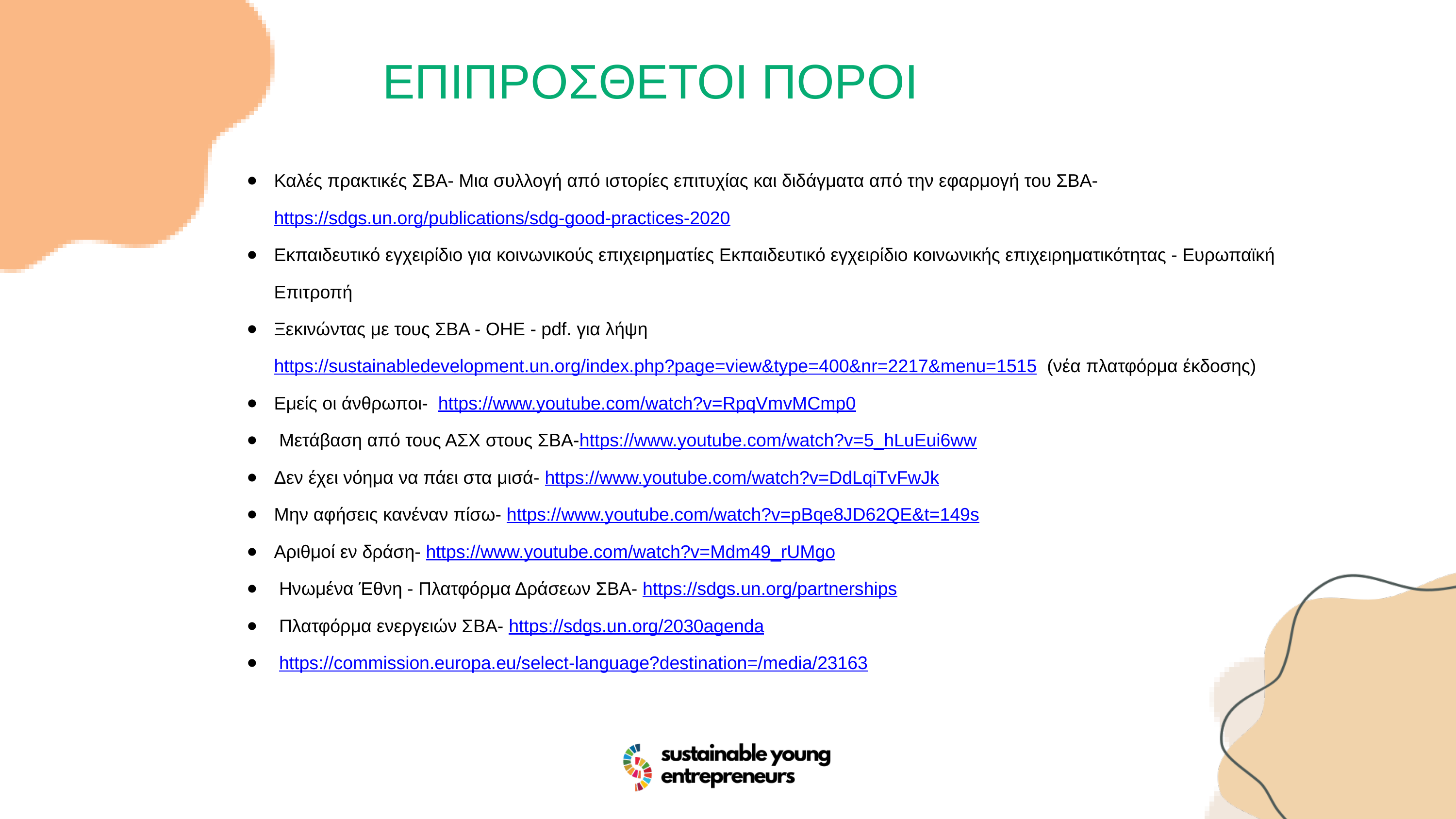

ΕΠΙΠΡΟΣΘΕΤΟΙ ΠΟΡΟΙ
Καλές πρακτικές ΣΒΑ- Μια συλλογή από ιστορίες επιτυχίας και διδάγματα από την εφαρμογή του ΣΒΑ- https://sdgs.un.org/publications/sdg-good-practices-2020
Εκπαιδευτικό εγχειρίδιο για κοινωνικούς επιχειρηματίες Εκπαιδευτικό εγχειρίδιο κοινωνικής επιχειρηματικότητας - Ευρωπαϊκή Επιτροπή
Ξεκινώντας με τους ΣΒΑ - ΟΗΕ - pdf. για λήψη https://sustainabledevelopment.un.org/index.php?page=view&type=400&nr=2217&menu=1515  (νέα πλατφόρμα έκδοσης)
Εμείς οι άνθρωποι-  https://www.youtube.com/watch?v=RpqVmvMCmp0
 Μετάβαση από τους ΑΣΧ στους ΣΒΑ-https://www.youtube.com/watch?v=5_hLuEui6ww
Δεν έχει νόημα να πάει στα μισά- https://www.youtube.com/watch?v=DdLqiTvFwJk
Μην αφήσεις κανέναν πίσω- https://www.youtube.com/watch?v=pBqe8JD62QE&t=149s
Αριθμοί εν δράση- https://www.youtube.com/watch?v=Mdm49_rUMgo
 Ηνωμένα Έθνη - Πλατφόρμα Δράσεων ΣΒΑ- https://sdgs.un.org/partnerships
 Πλατφόρμα ενεργειών ΣΒΑ- https://sdgs.un.org/2030agenda
 https://commission.europa.eu/select-language?destination=/media/23163